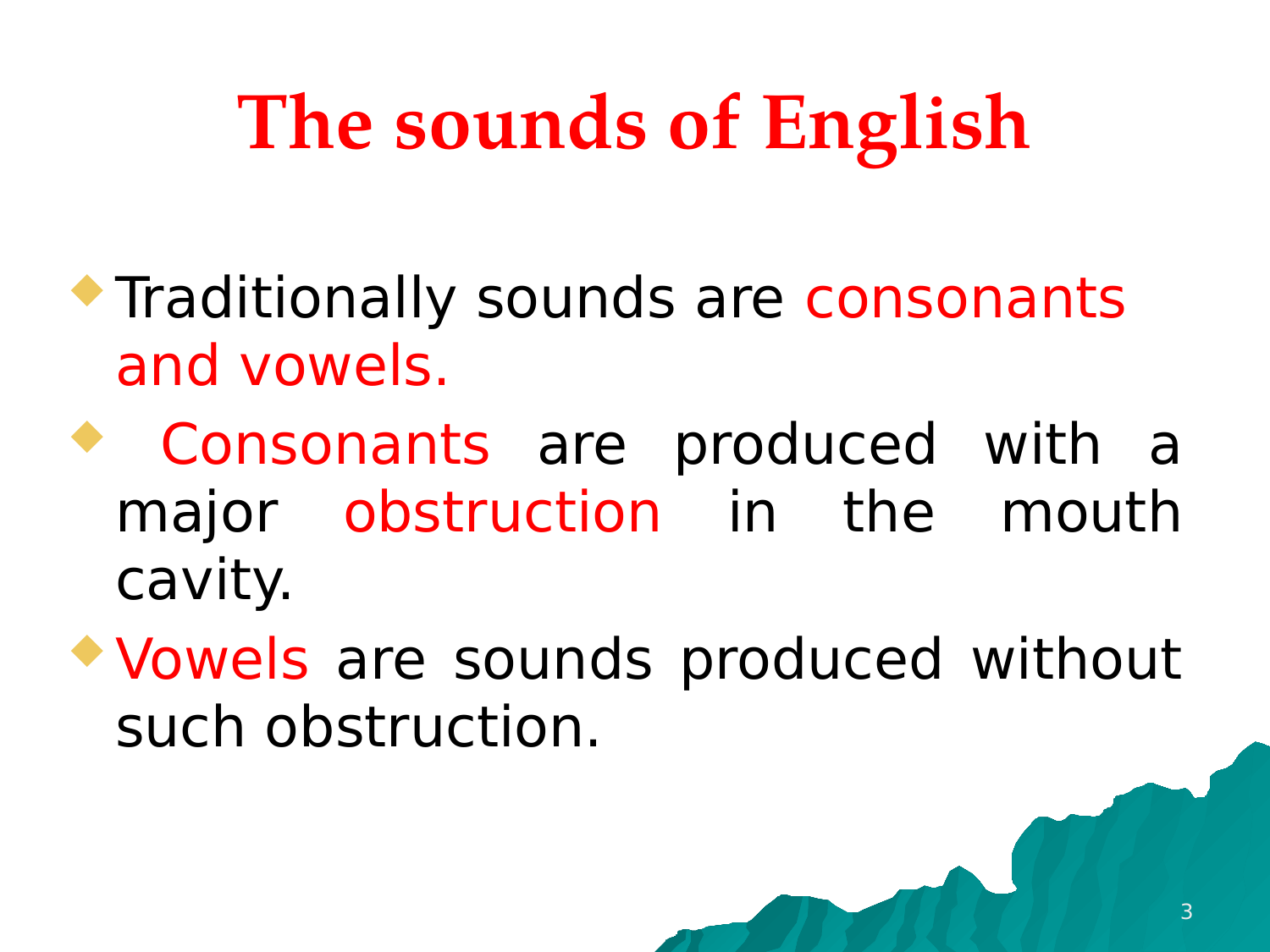

# The sounds of English

Traditionally sounds are consonants and vowels.
 Consonants are produced with a major obstruction in the mouth cavity.
Vowels are sounds produced without such obstruction.

3